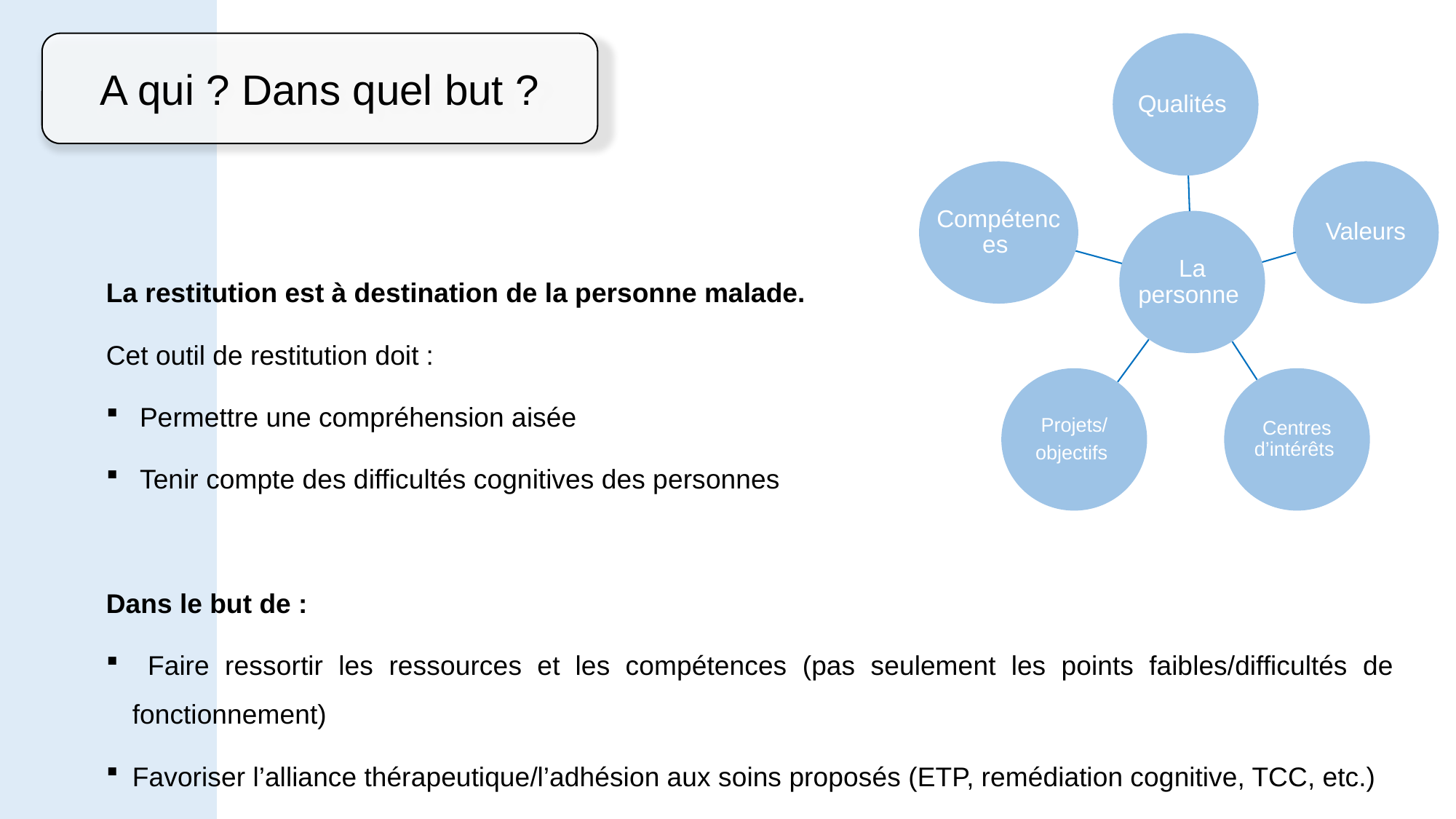

A qui ? Dans quel but ?
Qualités
Compétences
Valeurs

La personne

Projets/
objectifs
Centres d’intérêts
La restitution est à destination de la personne malade.
Cet outil de restitution doit :
 Permettre une compréhension aisée
 Tenir compte des difficultés cognitives des personnes

Dans le but de :
 Faire ressortir les ressources et les compétences (pas seulement les points faibles/difficultés de fonctionnement)
Favoriser l’alliance thérapeutique/l’adhésion aux soins proposés (ETP, remédiation cognitive, TCC, etc.)